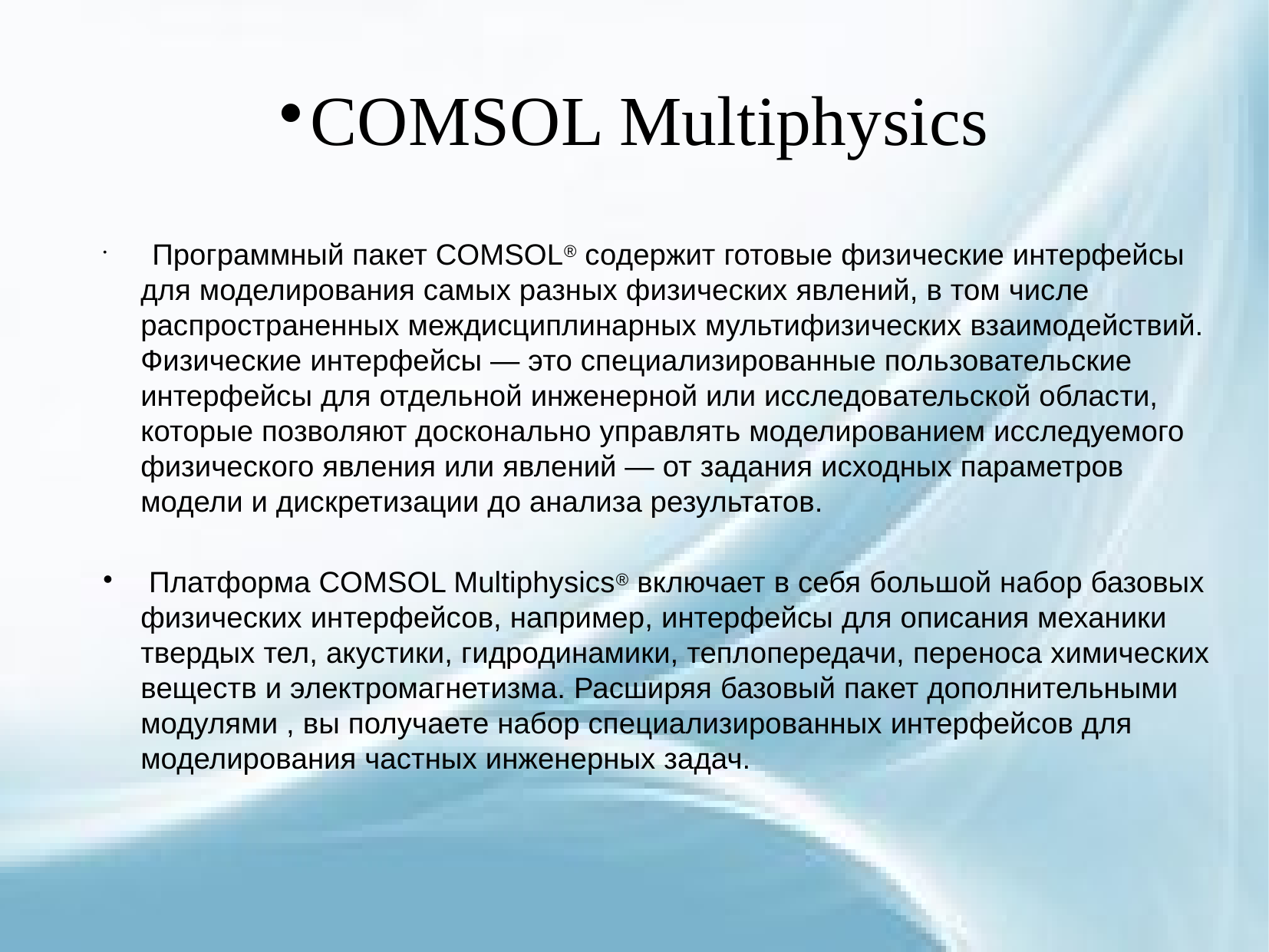

COMSOL Multiphysics
  Программный пакет COMSOL® содержит готовые физические интерфейсы для моделирования самых разных физических явлений, в том числе распространенных междисциплинарных мультифизических взаимодействий. Физические интерфейсы — это специализированные пользовательские интерфейсы для отдельной инженерной или исследовательской области, которые позволяют досконально управлять моделированием исследуемого физического явления или явлений — от задания исходных параметров модели и дискретизации до анализа результатов.

 Платформа COMSOL Multiphysics® включает в себя большой набор базовых физических интерфейсов, например, интерфейсы для описания механики твердых тел, акустики, гидродинамики, теплопередачи, переноса химических веществ и электромагнетизма. Расширяя базовый пакет дополнительными модулями , вы получаете набор специализированных интерфейсов для моделирования частных инженерных задач.